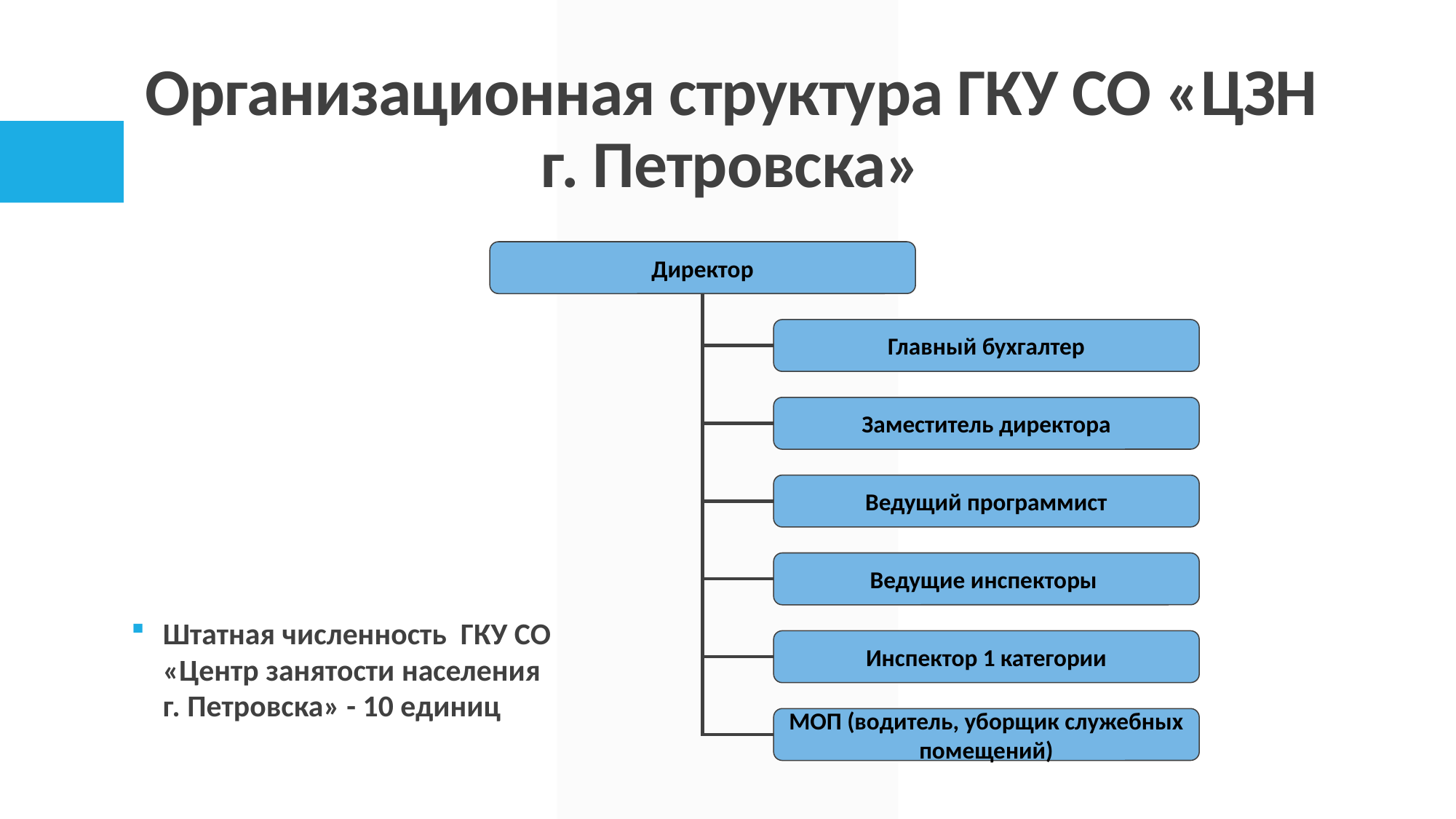

# Организационная структура ГКУ СО «ЦЗН г. Петровска»

Директор
Главный бухгалтер
Заместитель директора
Ведущий программист
Ведущие инспекторы
Инспектор 1 категории
МОП (водитель, уборщик служебных помещений)

Штатная численность  ГКУ СО «Центр занятости населения г. Петровска» - 10 единиц